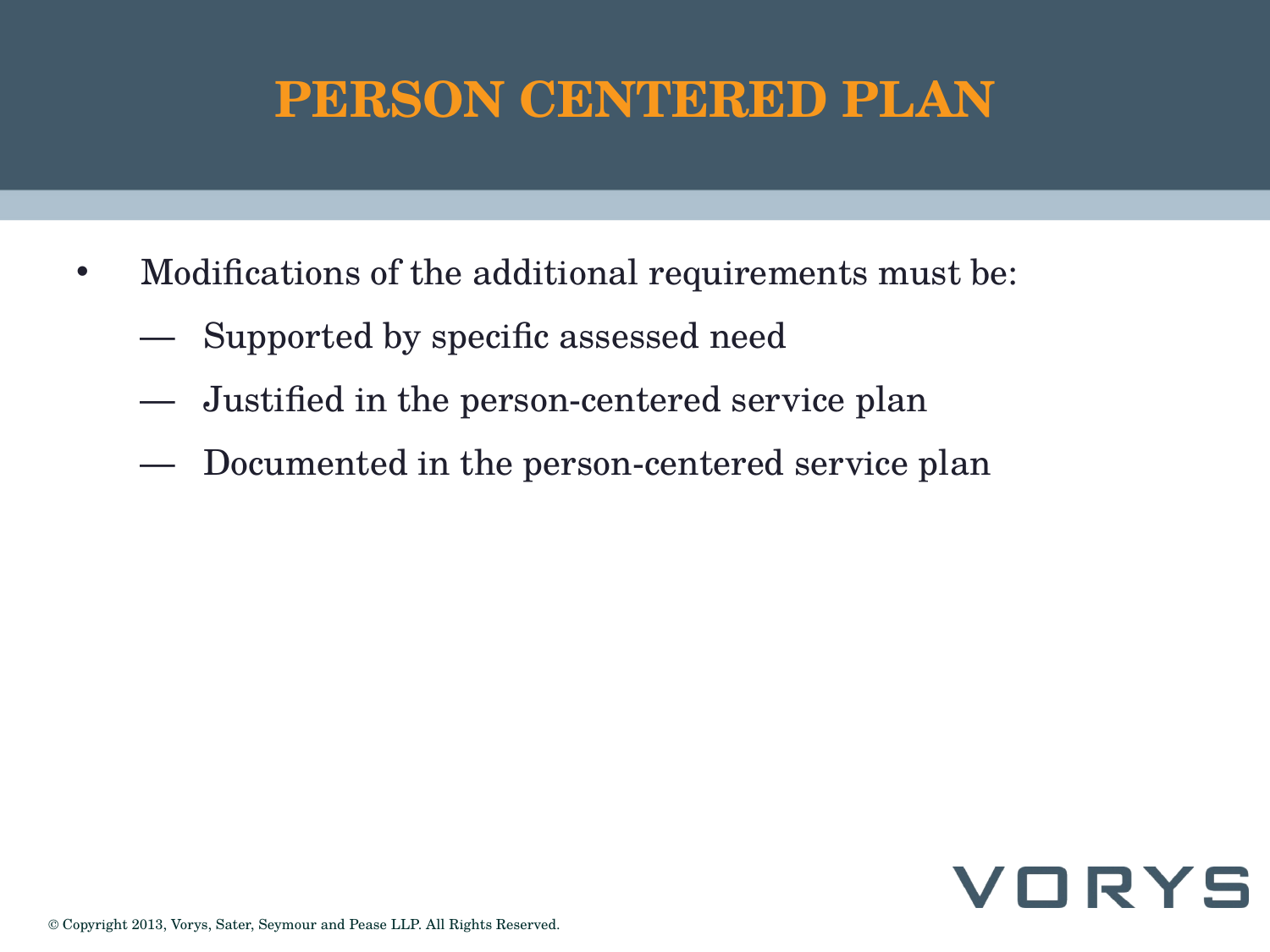

# PERSON CENTERED PLAN
Modifications of the additional requirements must be:
Supported by specific assessed need
Justified in the person-centered service plan
Documented in the person-centered service plan